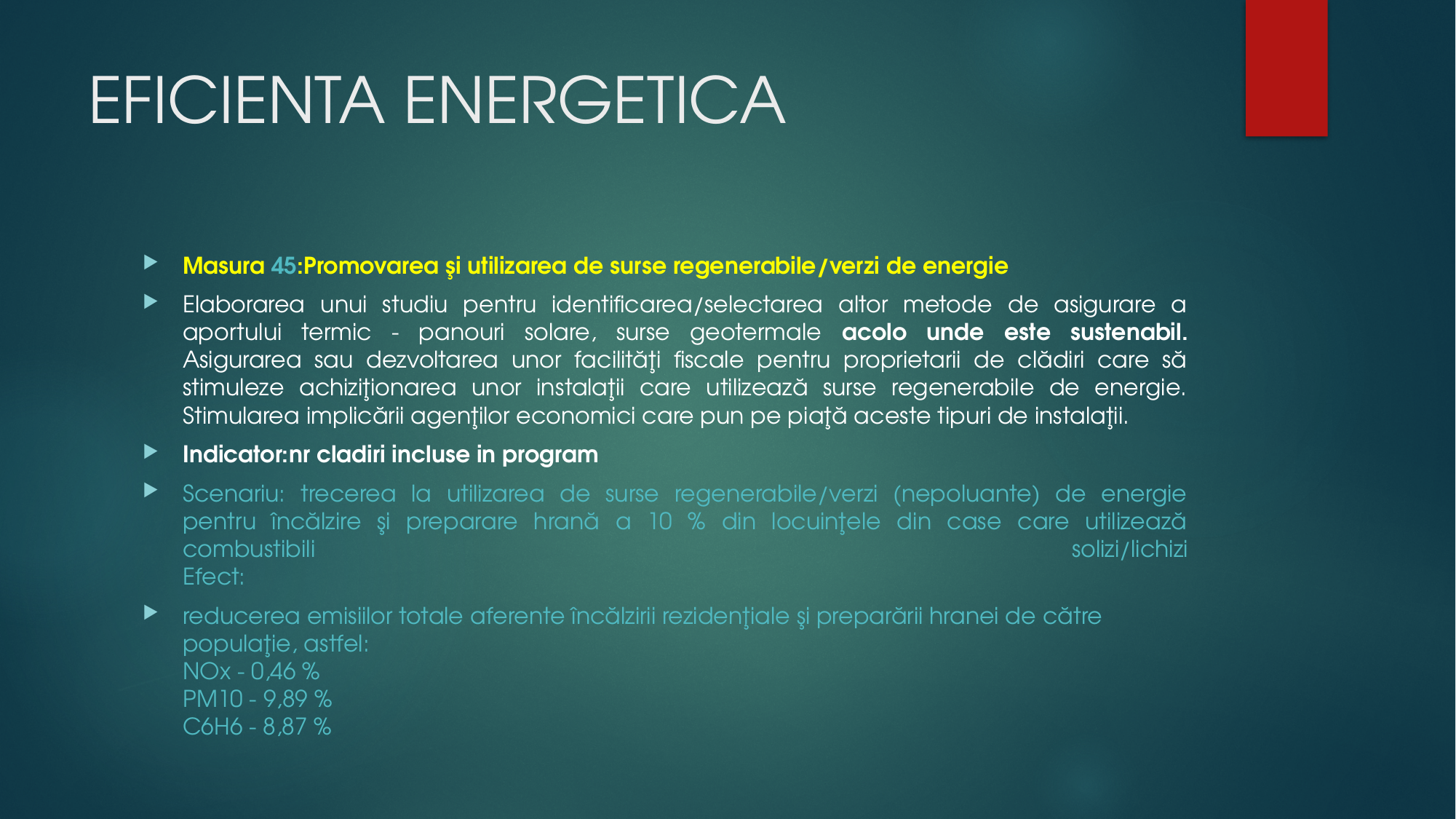

# EFICIENTA ENERGETICA
Masura 45:Promovarea şi utilizarea de surse regenerabile/verzi de energie
Elaborarea unui studiu pentru identificarea/selectarea altor metode de asigurare a aportului termic - panouri solare, surse geotermale acolo unde este sustenabil.
Asigurarea sau dezvoltarea unor facilităţi fiscale pentru proprietarii de clădiri care să stimuleze achiziţionarea unor instalaţii care utilizează surse regenerabile de energie.
Stimularea implicării agenţilor economici care pun pe piaţă aceste tipuri de instalaţii.
Indicator:nr cladiri incluse in program
Scenariu: trecerea la utilizarea de surse regenerabile/verzi (nepoluante) de energie pentru încălzire şi preparare hrană a 10 % din locuinţele din case care utilizează combustibili solizi/lichizi
Efect:
reducerea emisiilor totale aferente încălzirii rezidenţiale şi preparării hranei de către populaţie, astfel:
NOx - 0,46 %
PM10 - 9,89 %
C6H6 - 8,87 %